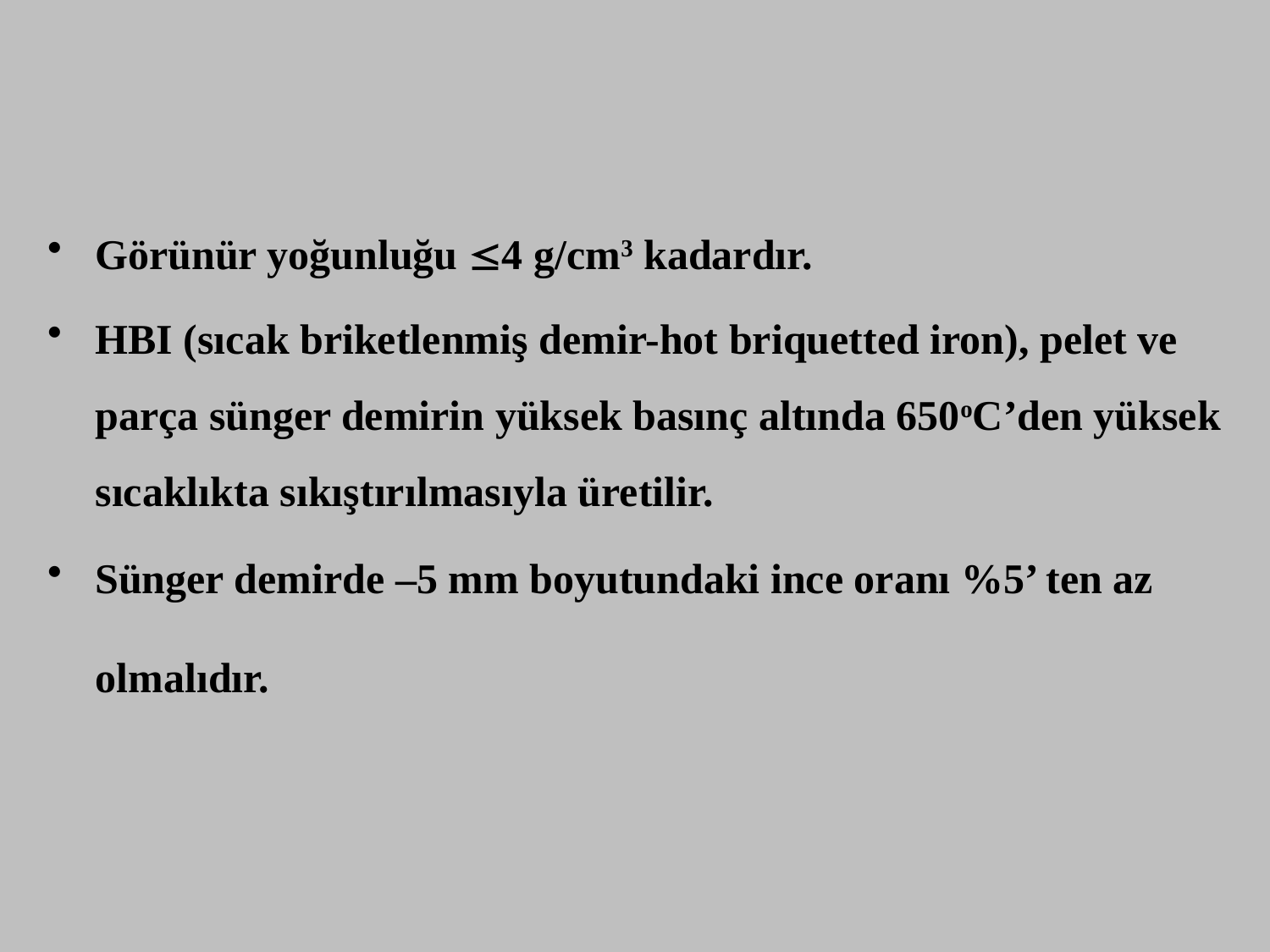

Görünür yoğunluğu ≤4 g/cm3 kadardır.
HBI (sıcak briketlenmiş demir-hot briquetted iron), pelet ve parça sünger demirin yüksek basınç altında 650oC’den yüksek sıcaklıkta sıkıştırılmasıyla üretilir.
Sünger demirde –5 mm boyutundaki ince oranı %5’ ten az olmalıdır.